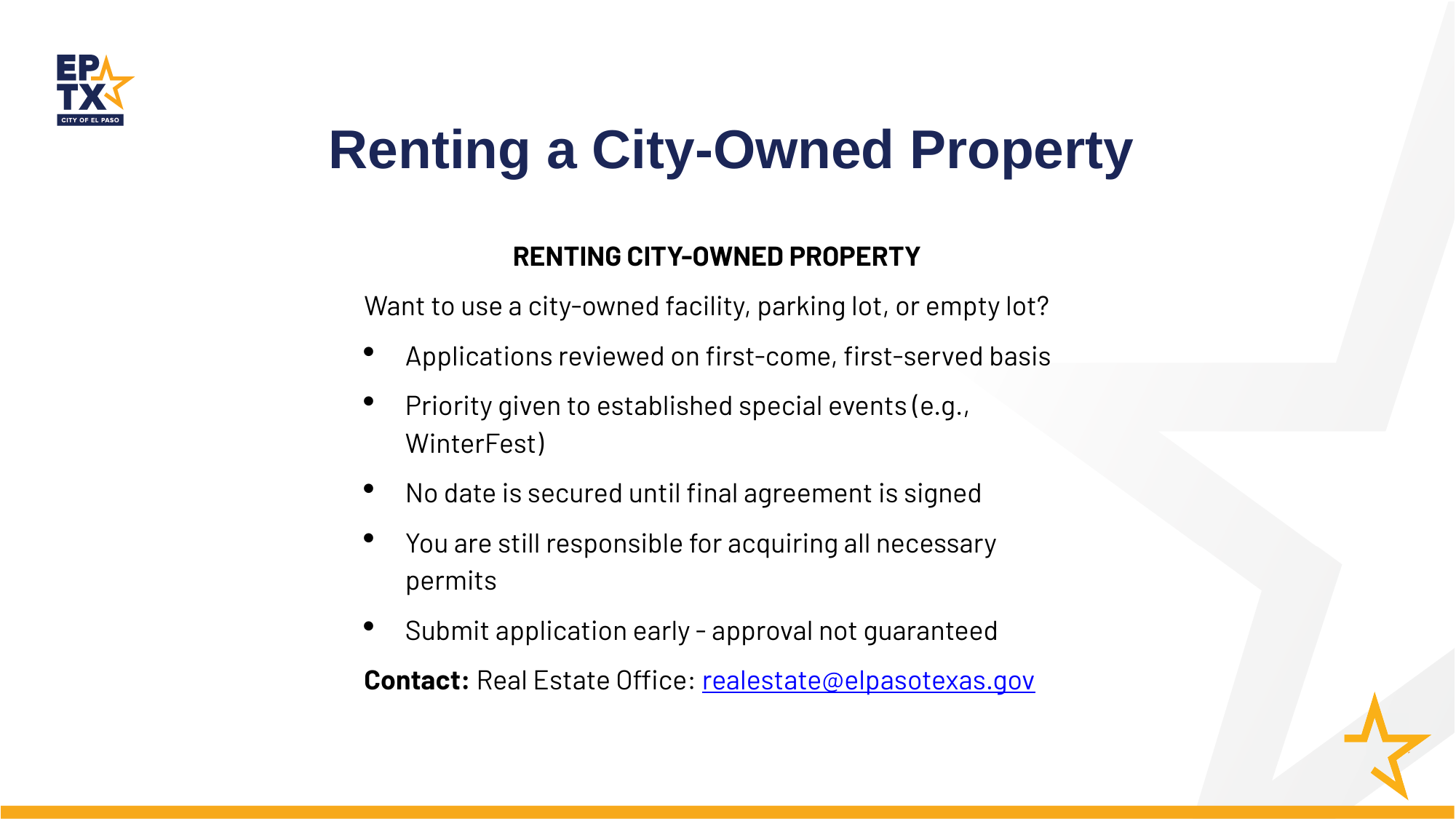

# Renting a City-Owned Property
RENTING CITY-OWNED PROPERTY
Want to use a city-owned facility, parking lot, or empty lot?
Applications reviewed on first-come, first-served basis
Priority given to established special events (e.g., WinterFest)
No date is secured until final agreement is signed
You are still responsible for acquiring all necessary permits
Submit application early - approval not guaranteed
Contact: Real Estate Office: realestate@elpasotexas.gov